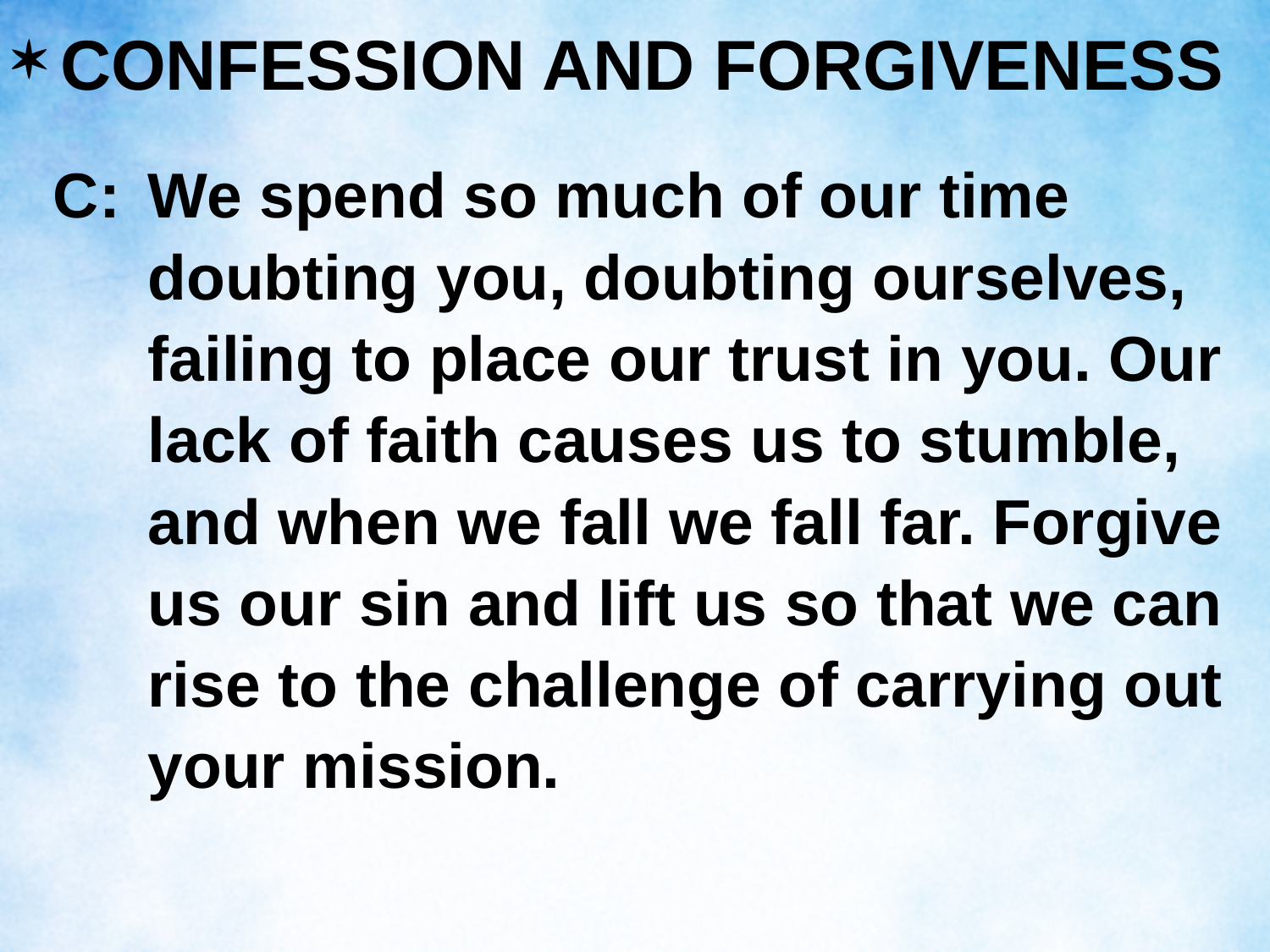

CONFESSION AND FORGIVENESS
C:	We spend so much of our time doubting you, doubting ourselves, failing to place our trust in you. Our lack of faith causes us to stumble, and when we fall we fall far. Forgive us our sin and lift us so that we can rise to the challenge of carrying out your mission.